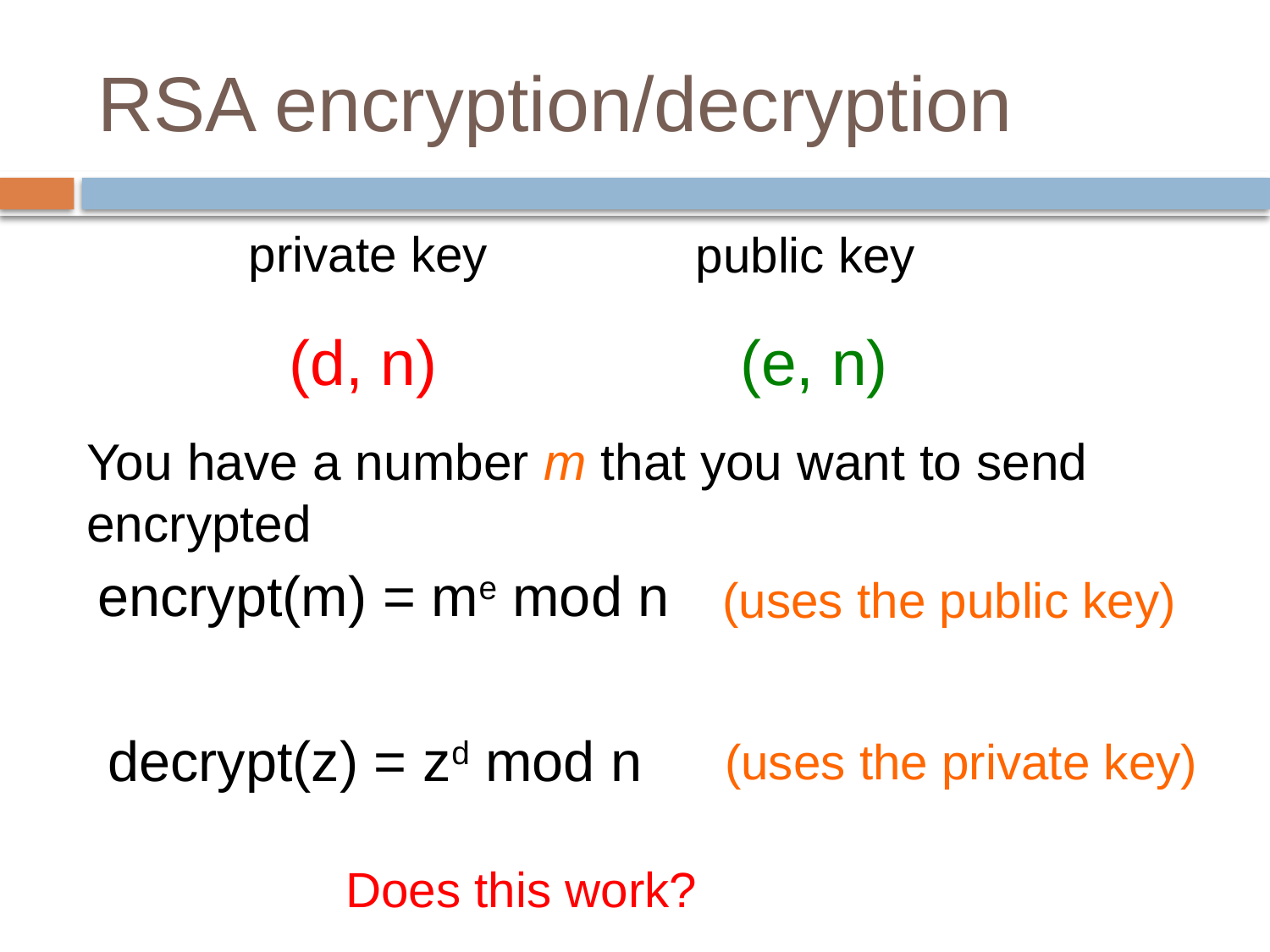

# RSA encryption/decryption
private key
public key
(d, n)
(e, n)
You have a number m that you want to send encrypted
encrypt(m) = me mod n
(uses the public key)
decrypt(z) = zd mod n
(uses the private key)
Does this work?